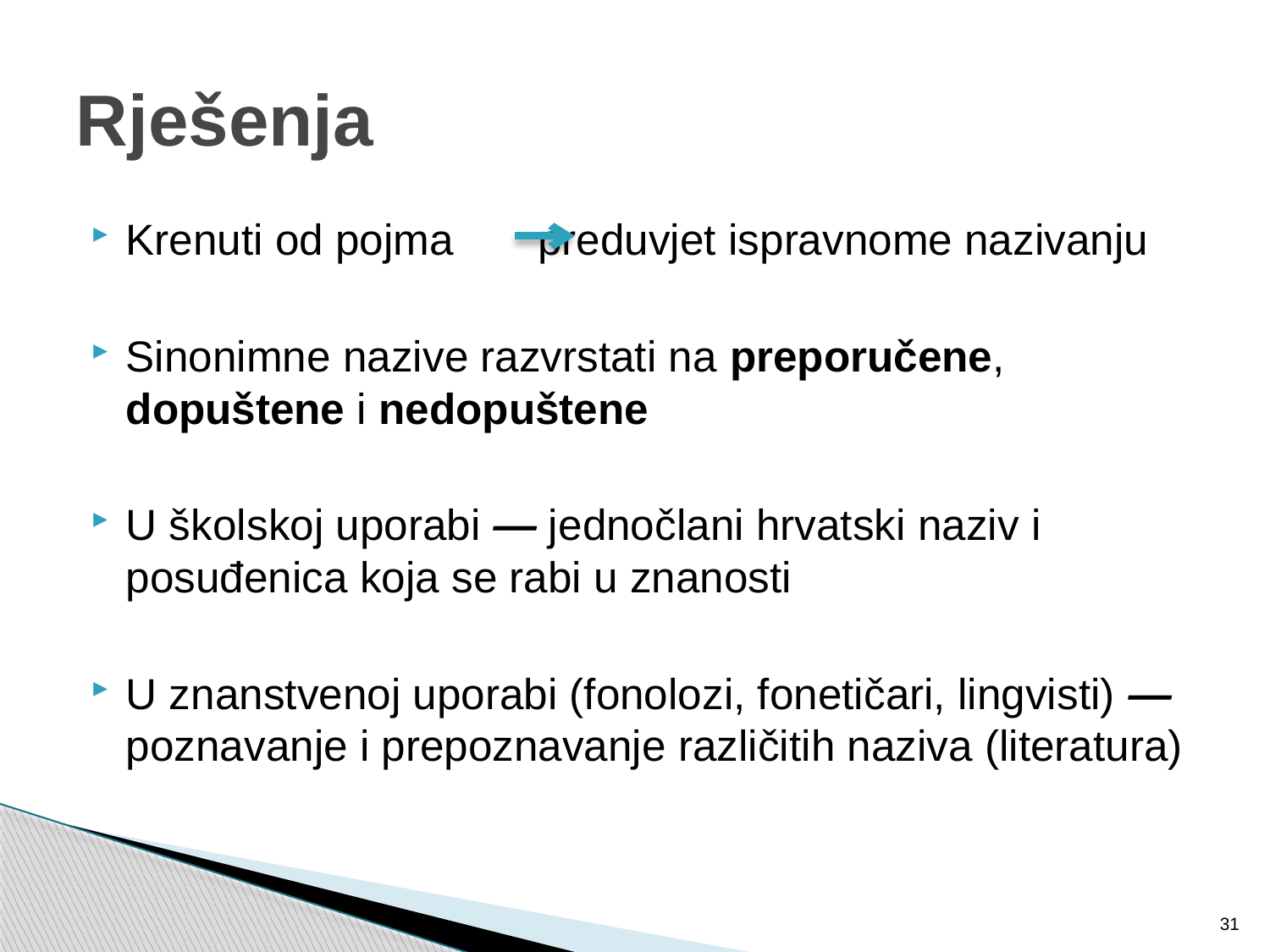

# Rješenja
Krenuti od pojma       preduvjet ispravnome nazivanju

Sinonimne nazive razvrstati na preporučene, dopuštene i nedopuštene

U školskoj uporabi — jednočlani hrvatski naziv i posuđenica koja se rabi u znanosti

U znanstvenoj uporabi (fonolozi, fonetičari, lingvisti) — poznavanje i prepoznavanje različitih naziva (literatura)
31